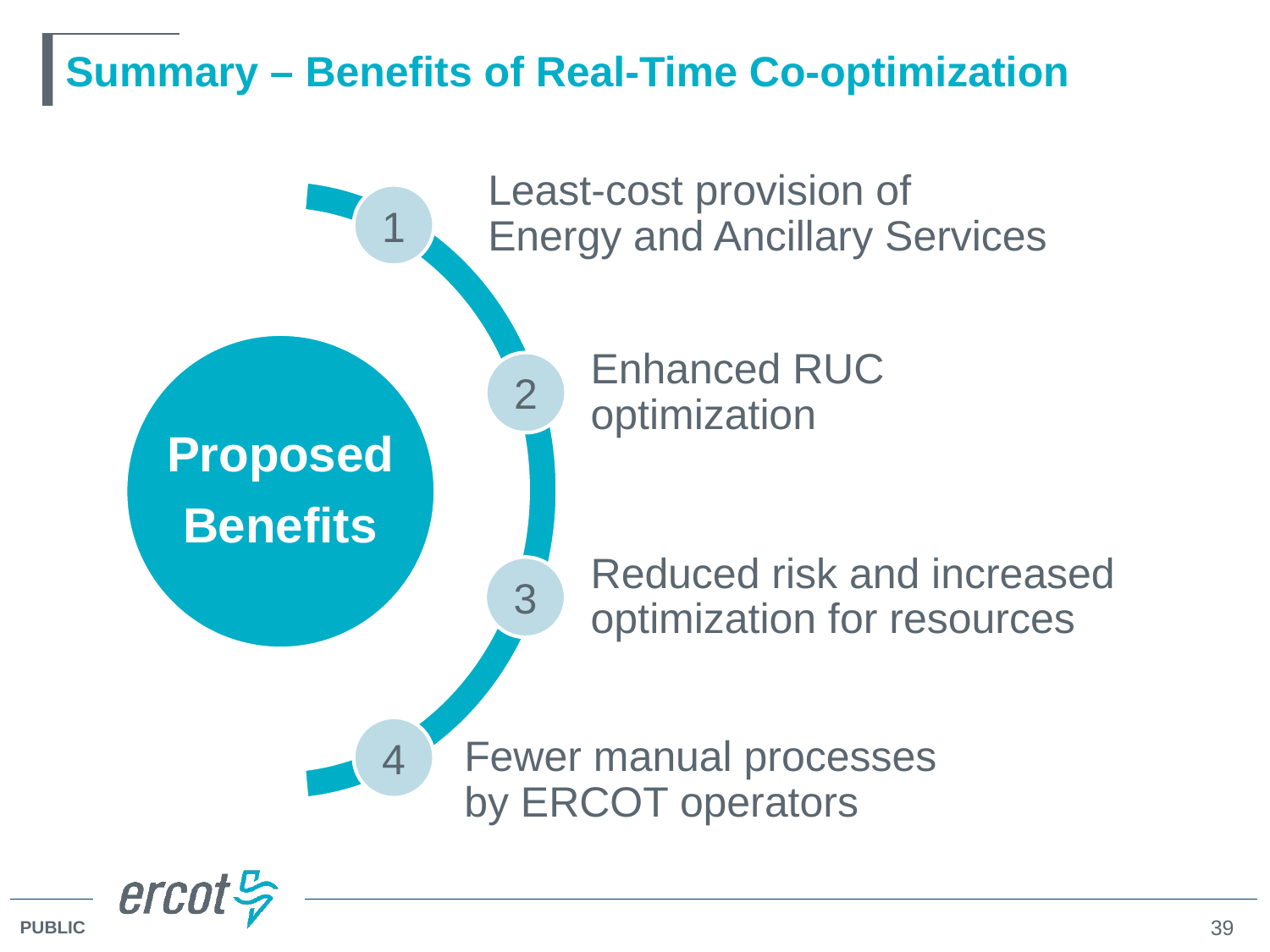

# Summary – Benefits of Real-Time Co-optimization
Least-cost provision of Energy and Ancillary Services

1
Enhanced RUC optimization
Proposed
Benefits
2
Reduced risk and increased optimization for resources
3
4
Fewer manual processes by ERCOT operators